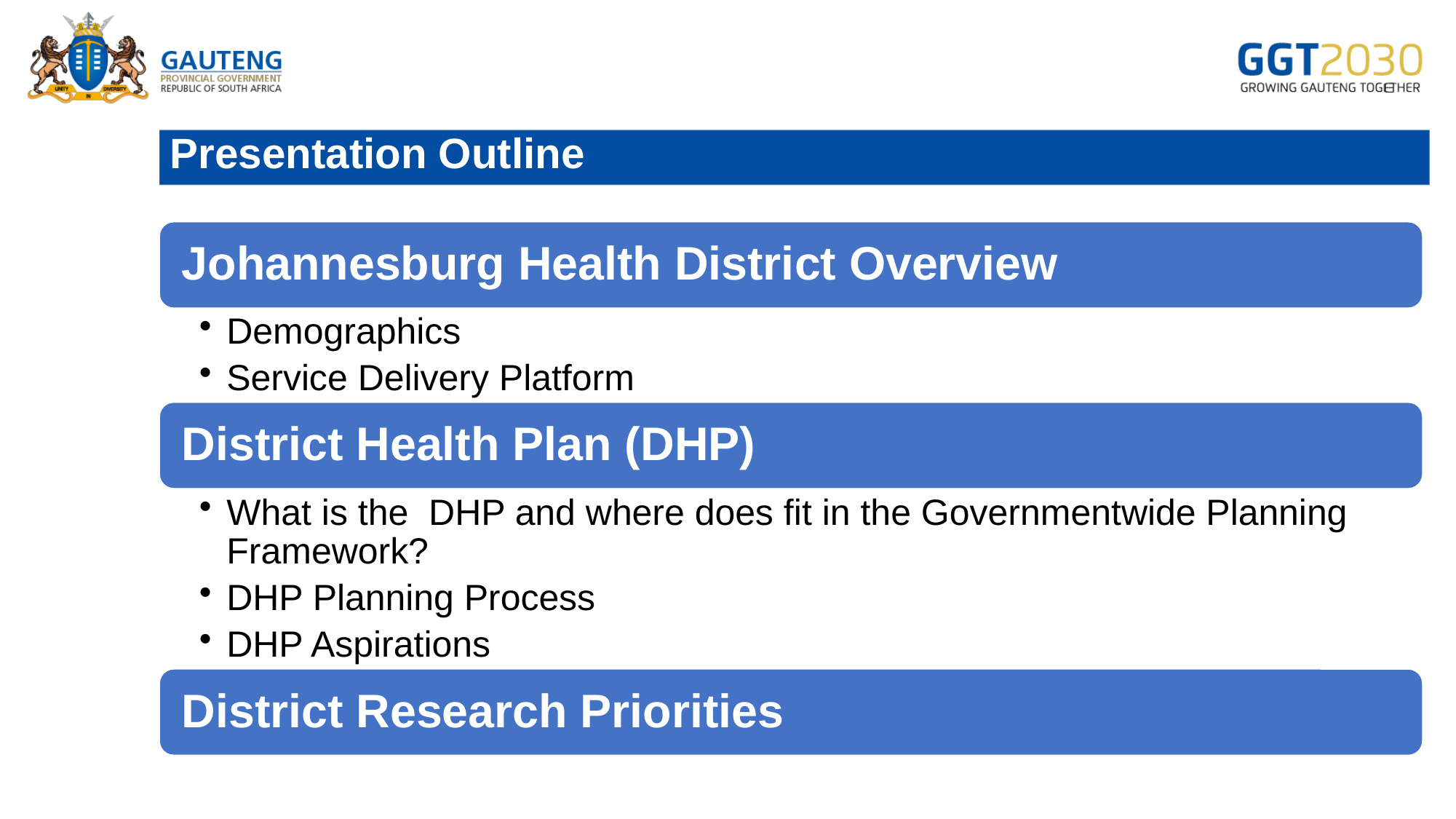

# Presentation Outline
Johannesburg Health District Overview
Demographics
Service Delivery Platform
District Health Plan (DHP)
What is the  DHP and where does fit in the Governmentwide Planning Framework?
DHP Planning Process
DHP Aspirations
District Research Priorities